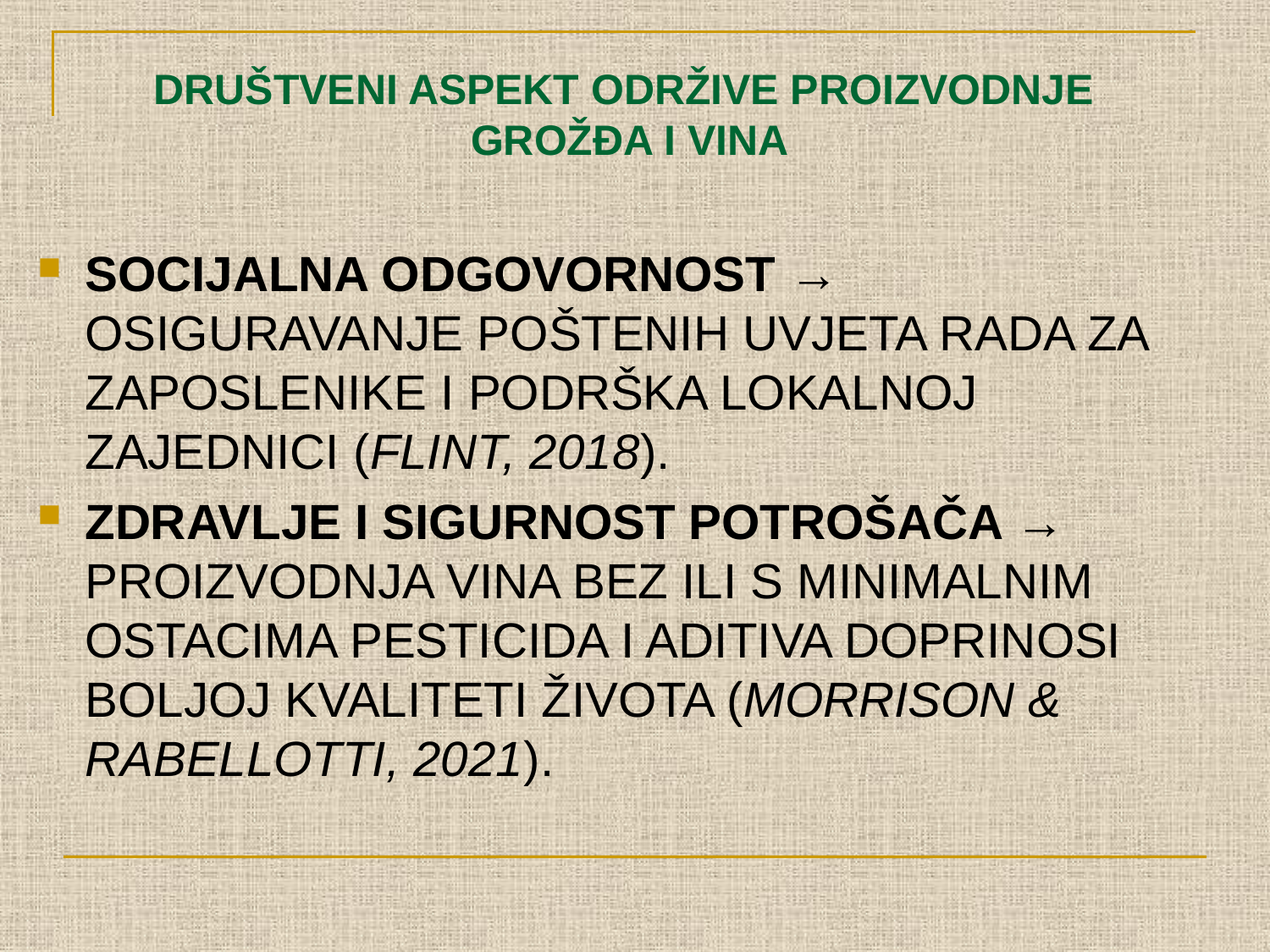

# DRUŠTVENI ASPEKT ODRŽIVE PROIZVODNJE GROŽĐA I VINA
SOCIJALNA ODGOVORNOST → OSIGURAVANJE POŠTENIH UVJETA RADA ZA ZAPOSLENIKE I PODRŠKA LOKALNOJ ZAJEDNICI (FLINT, 2018).
ZDRAVLJE I SIGURNOST POTROŠAČA → PROIZVODNJA VINA BEZ ILI S MINIMALNIM OSTACIMA PESTICIDA I ADITIVA DOPRINOSI BOLJOJ KVALITETI ŽIVOTA (MORRISON & RABELLOTTI, 2021).